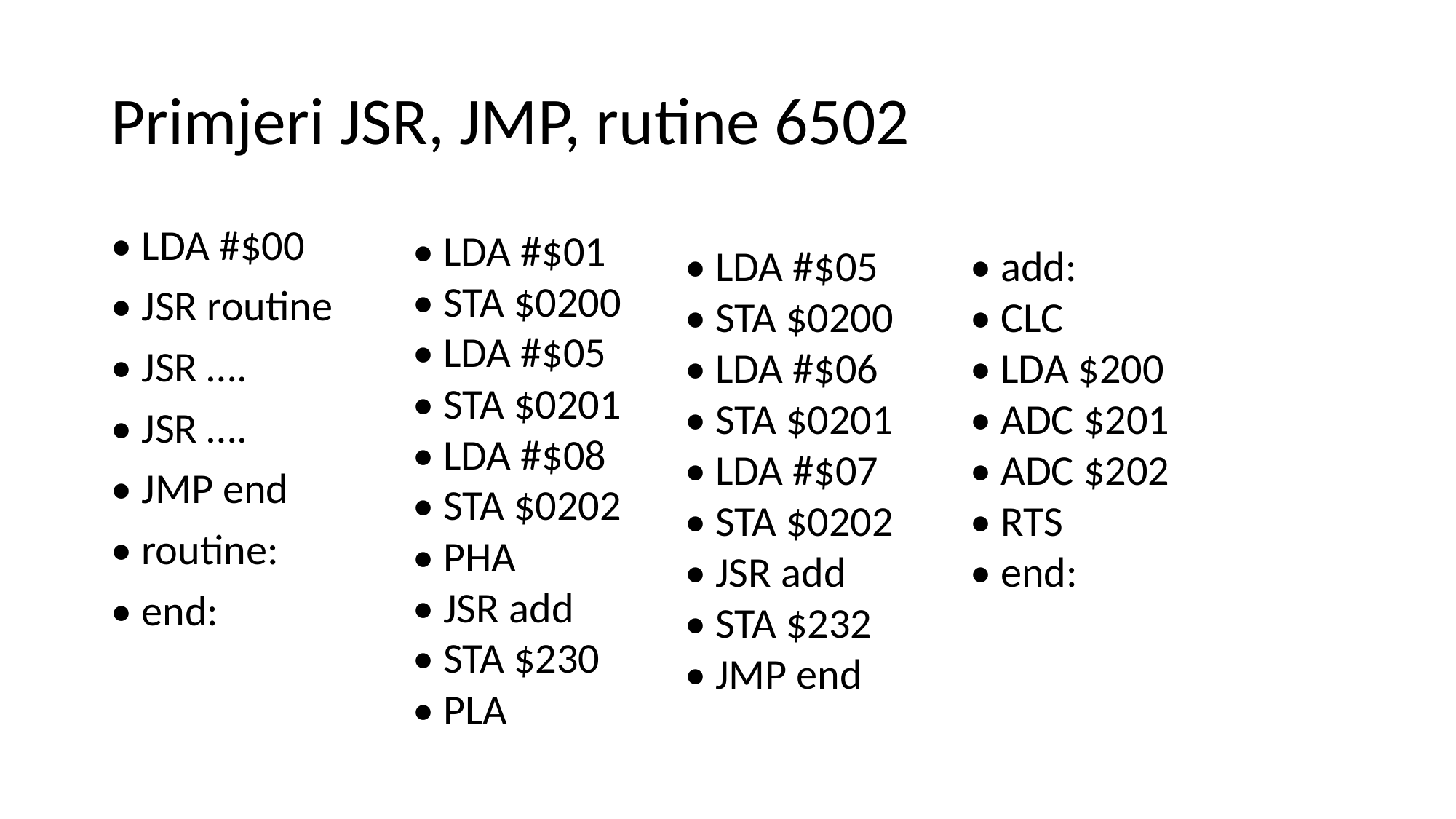

# Primjeri JSR, JMP, rutine 6502
• LDA #$00
• JSR routine
• JSR ….
• JSR ….
• JMP end
• routine:
• end:
• LDA #$01
• STA $0200
• LDA #$05
• STA $0201
• LDA #$08
• STA $0202
• PHA
• JSR add
• STA $230
• PLA
• LDA #$05
• STA $0200
• LDA #$06
• STA $0201
• LDA #$07
• STA $0202
• JSR add
• STA $232
• JMP end
• add:
• CLC
• LDA $200
• ADC $201
• ADC $202
• RTS
• end: